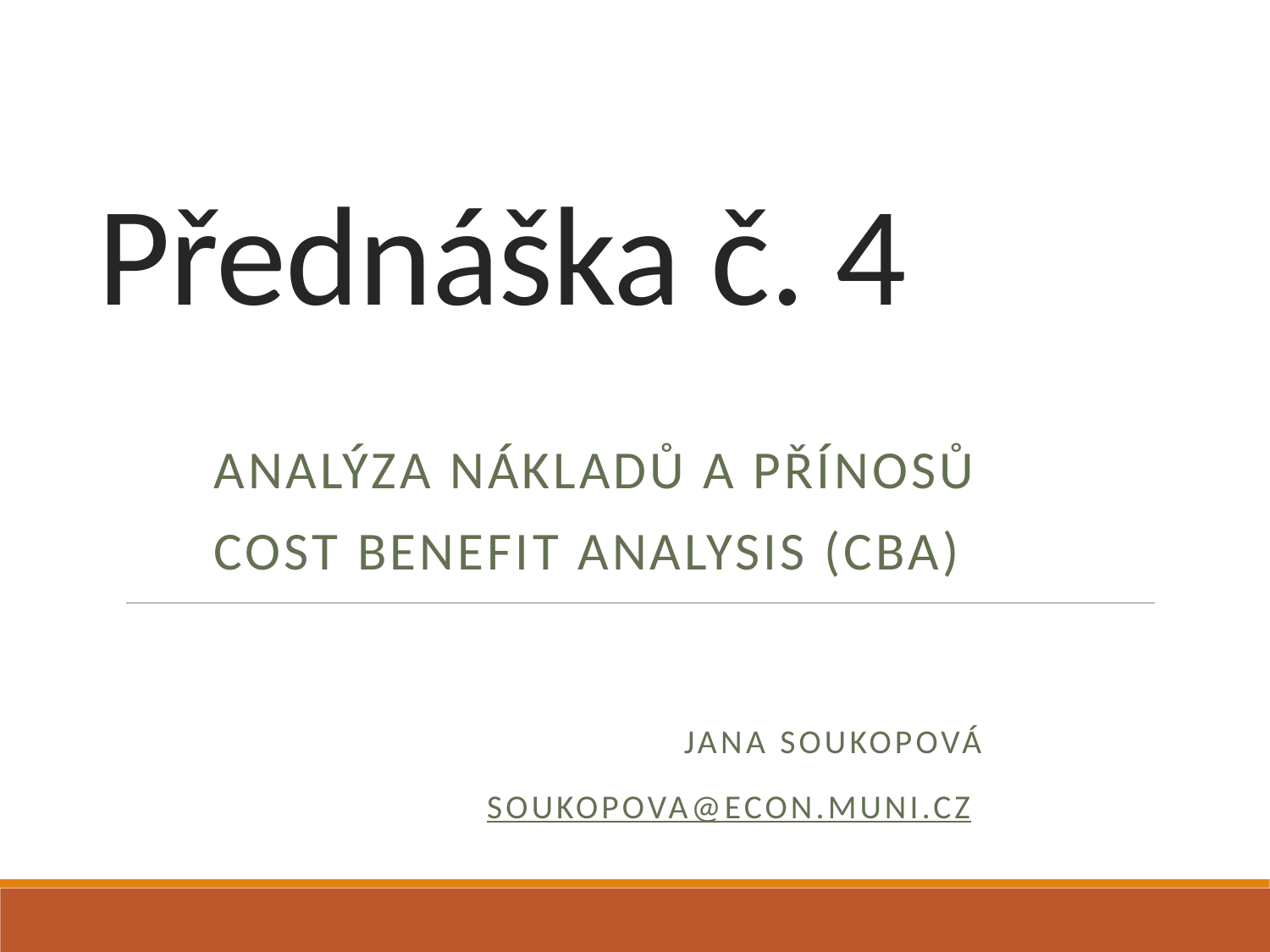

# Přednáška č. 4
Analýza nákladů a přínosů
Cost Benefit Analysis (CBA)

Jana Soukopová
soukopova@econ.muni.cz